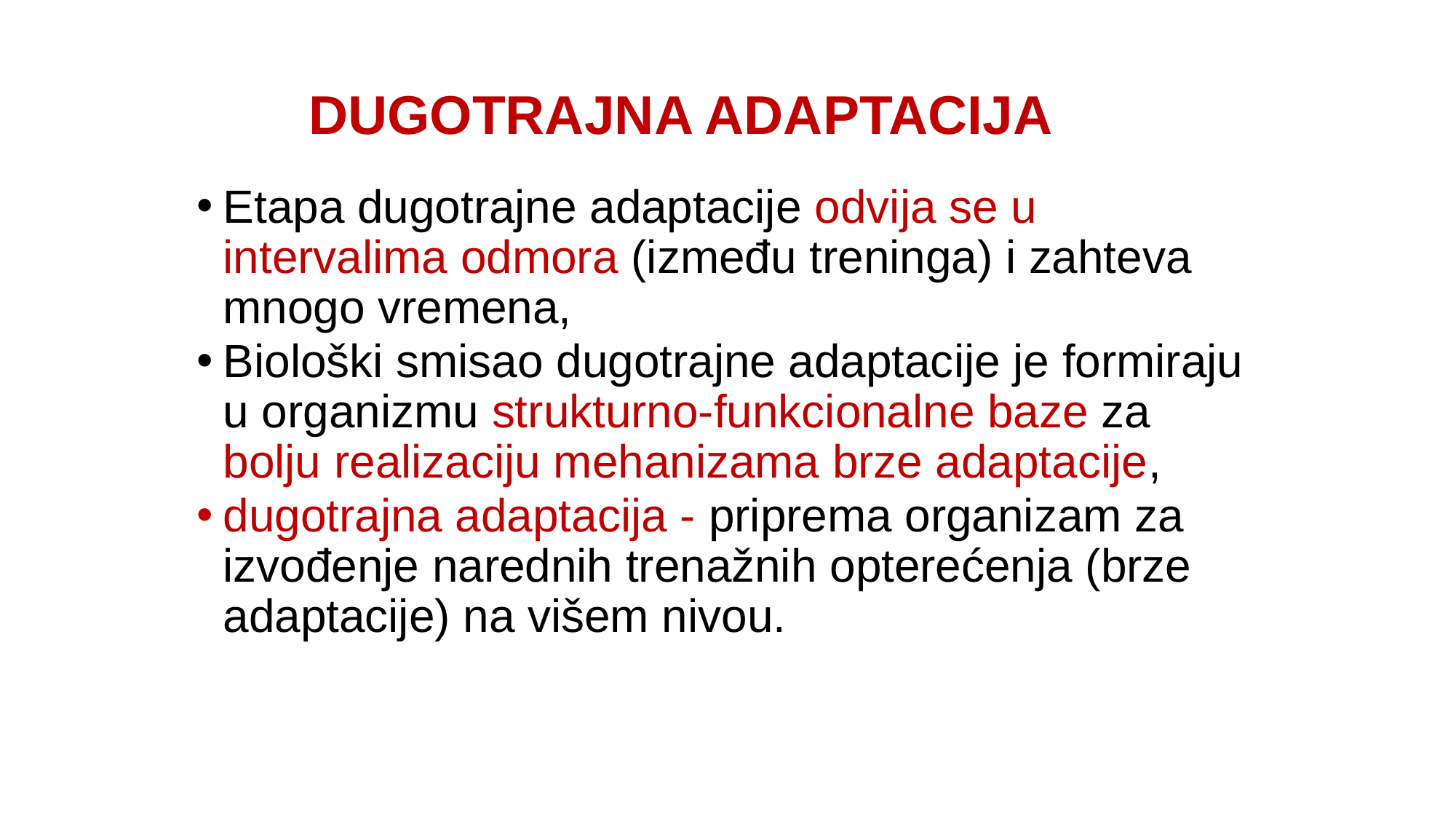

DUGOTRAJNA ADAPTACIJA

Etapa dugotrajne adaptacije odvija se u intervalima odmora (između treninga) i zahteva mnogo vremena,
Biološki smisao dugotrajne adaptacije je formiraju u organizmu strukturno-funkcionalne baze za bolju realizaciju mehanizama brze adaptacije,
dugotrajna adaptacija - priprema organizam za izvođenje narednih trenažnih opterećenja (brze adaptacije) na višem nivou.